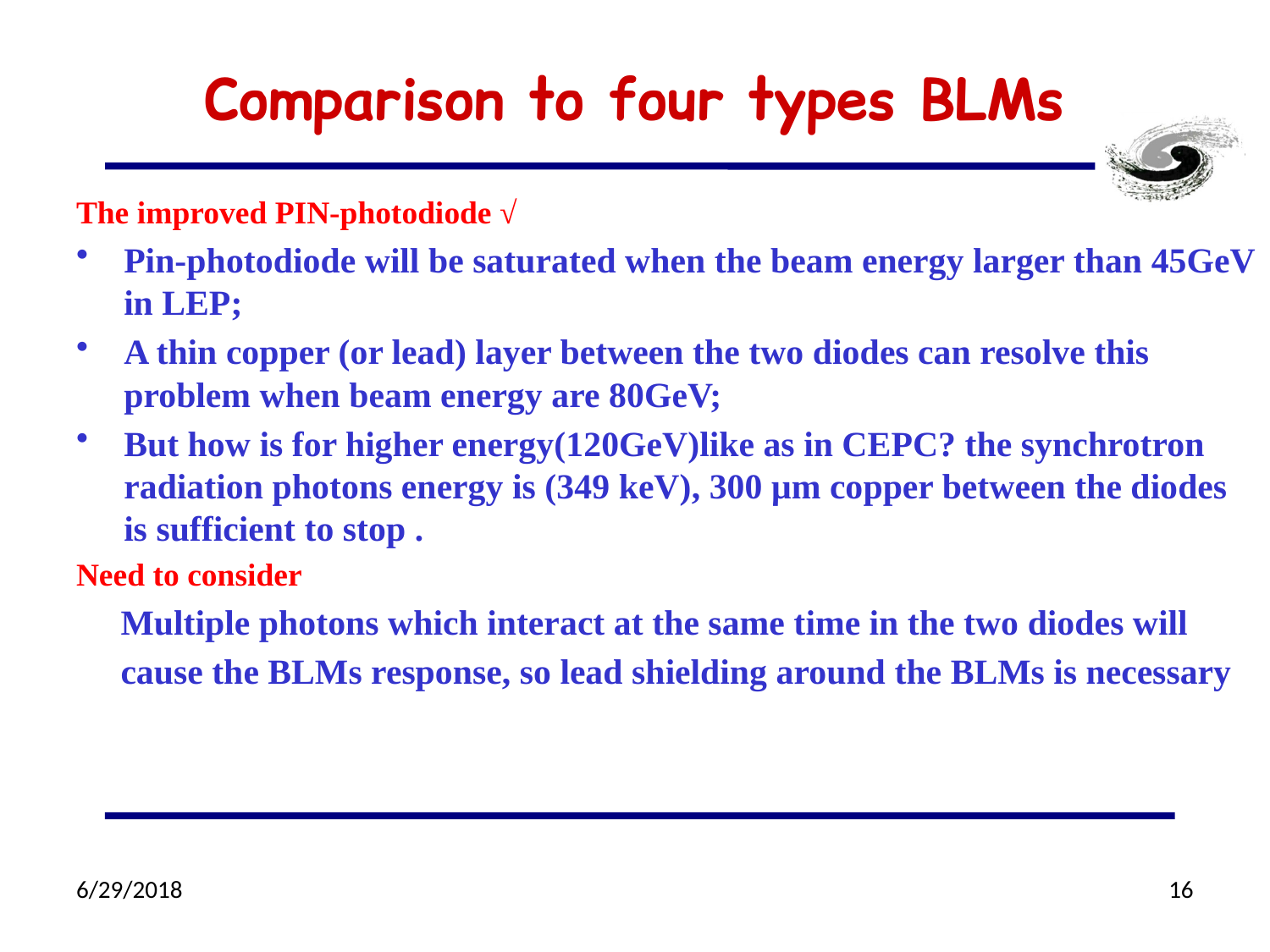

# Comparison to four types BLMs
The improved PIN-photodiode √
Pin-photodiode will be saturated when the beam energy larger than 45GeV in LEP;
A thin copper (or lead) layer between the two diodes can resolve this problem when beam energy are 80GeV;
But how is for higher energy(120GeV)like as in CEPC? the synchrotron radiation photons energy is (349 keV), 300 μm copper between the diodes is sufficient to stop .
Need to consider
     Multiple photons which interact at the same time in the two diodes will
     cause the BLMs response, so lead shielding around the BLMs is necessary
6/29/2018
16